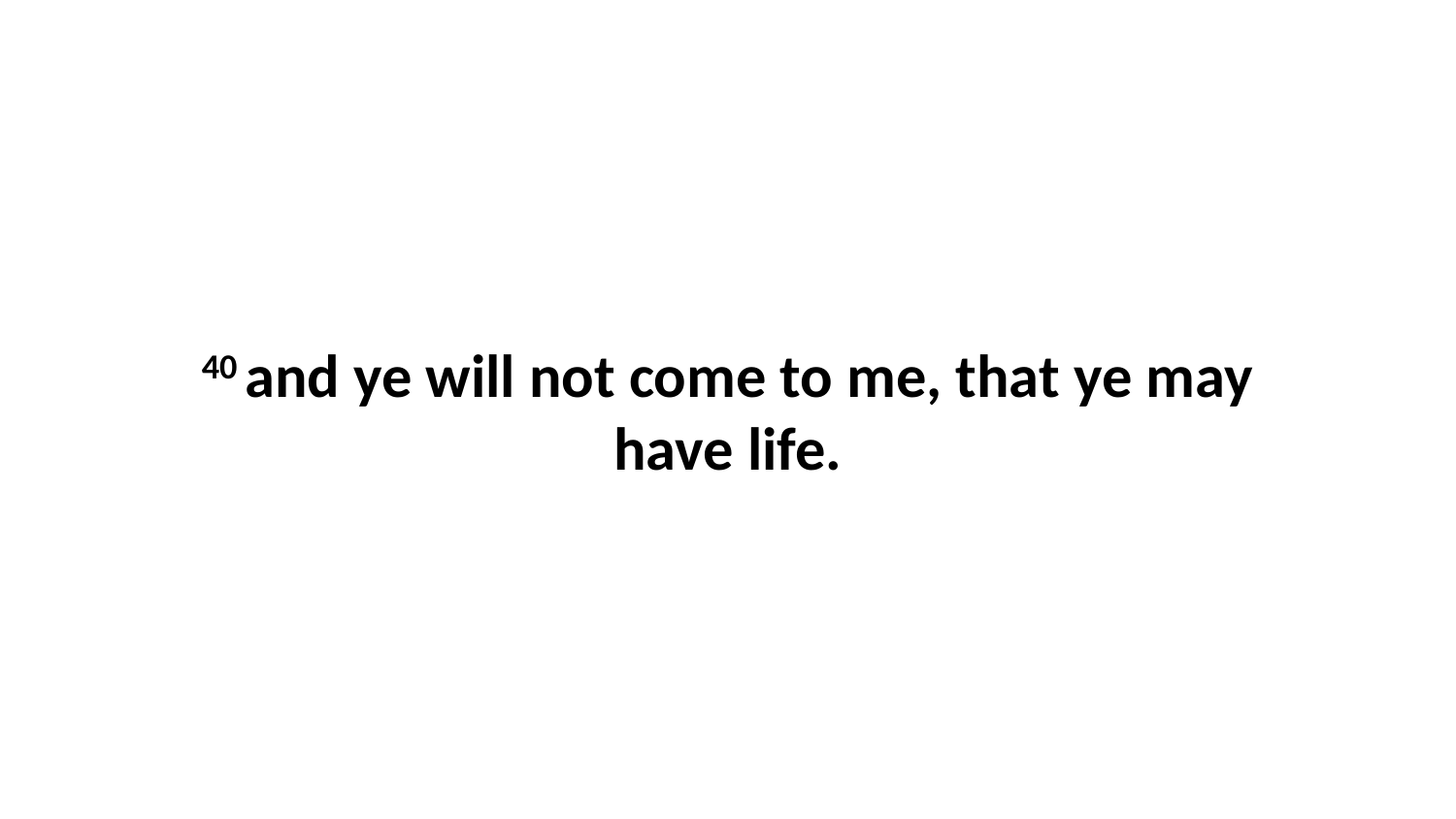

40 and ye will not come to me, that ye may have life.